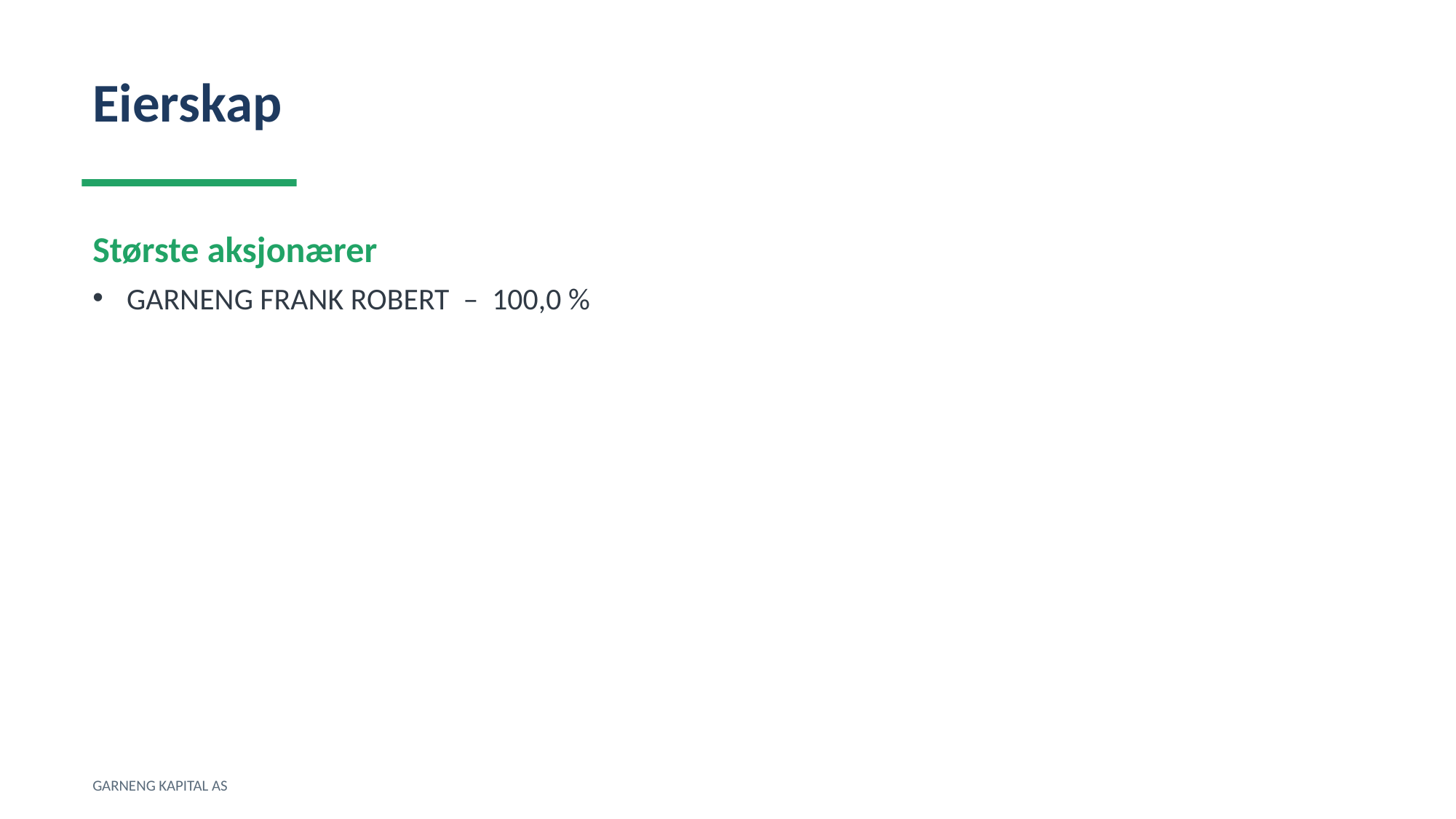

Eierskap

Største aksjonærer
GARNENG FRANK ROBERT  –  100,0 %
GARNENG KAPITAL AS